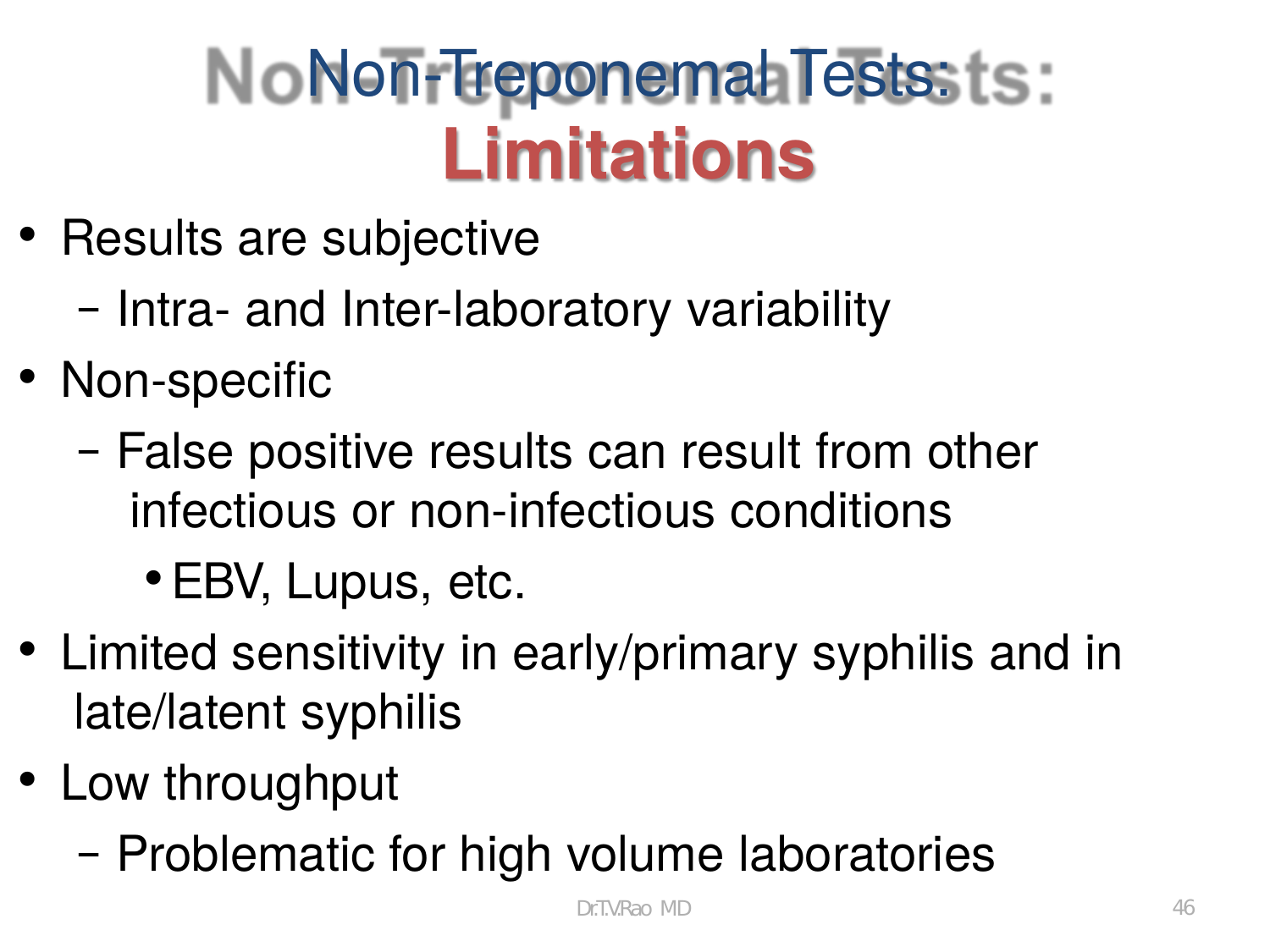

# Non-Treponemal Tests:
Limitations
Results are subjective
Intra- and Inter-laboratory variability
Non-specific
False positive results can result from other  infectious or non-infectious conditions
EBV, Lupus, etc.
Limited sensitivity in early/primary syphilis and in  late/latent syphilis
Low throughput
Problematic for high volume laboratories
46
Dr.T.V.Rao MD